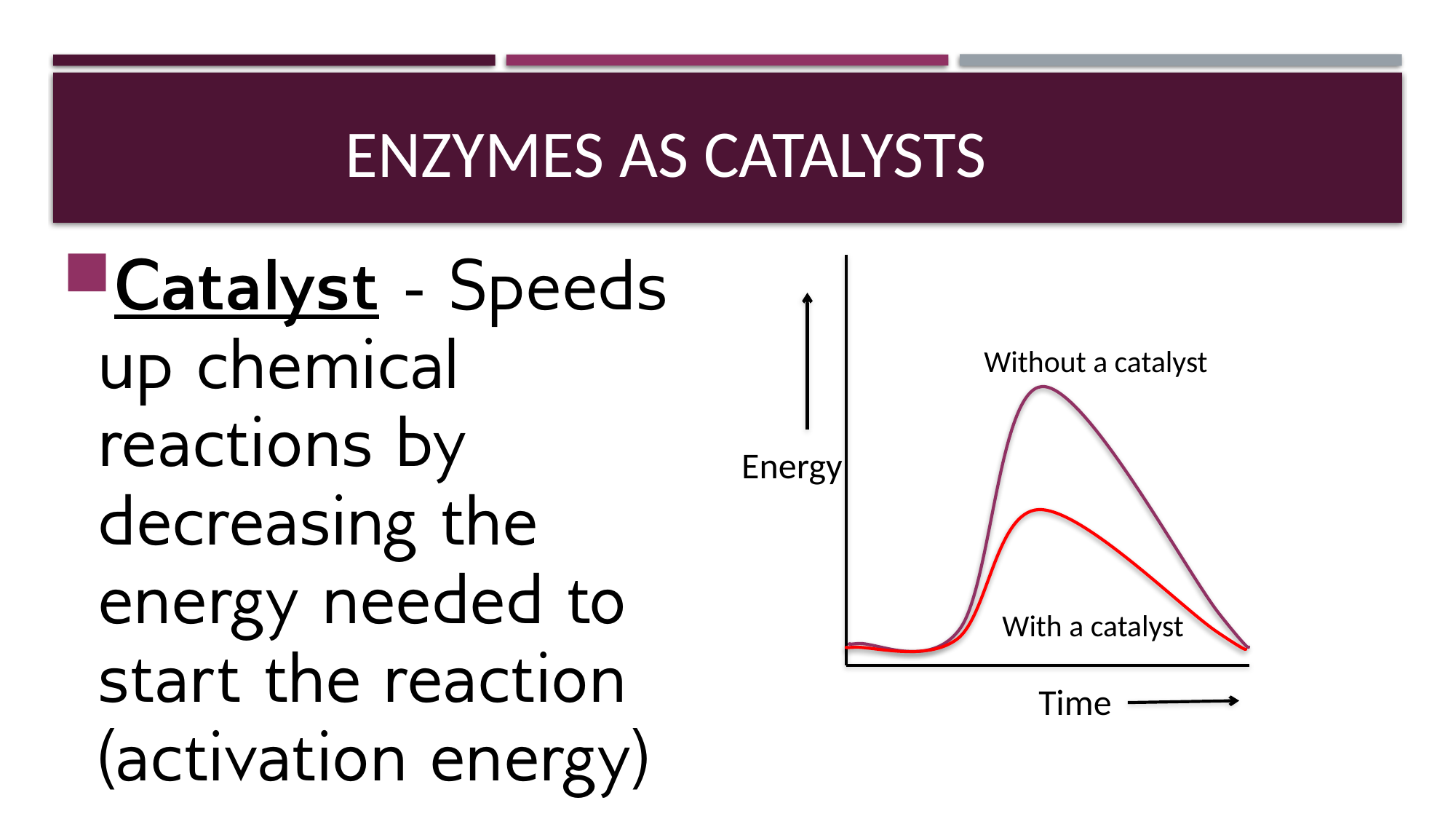

# Enzymes as catalysts

Time
Energy
Catalyst - Speeds up chemical reactions by decreasing the energy needed to start the reaction (activation energy)

Without a catalyst

With a catalyst